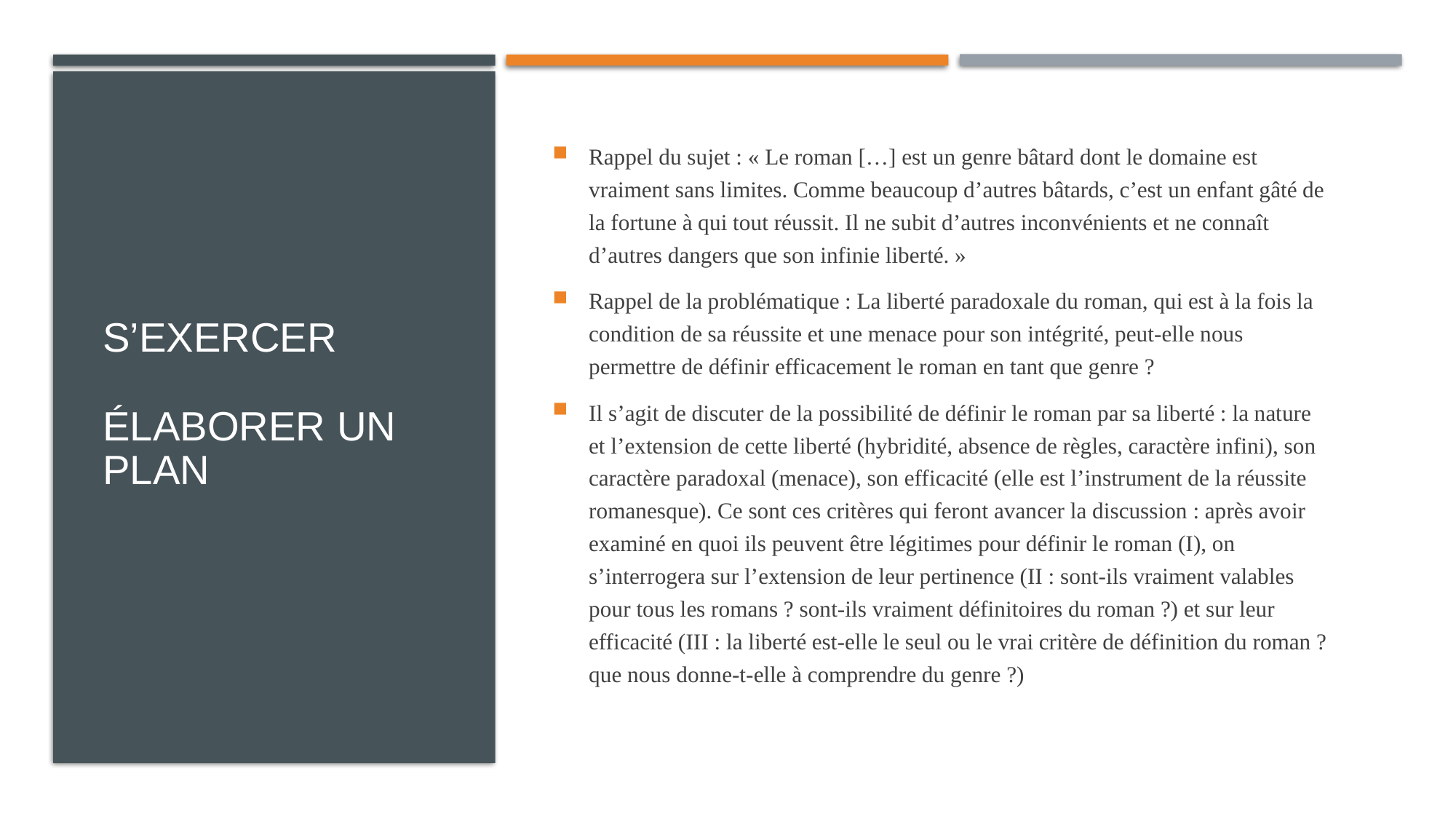

# S’exercer Élaborer un plan
Rappel du sujet : « Le roman […] est un genre bâtard dont le domaine est vraiment sans limites. Comme beaucoup d’autres bâtards, c’est un enfant gâté de la fortune à qui tout réussit. Il ne subit d’autres inconvénients et ne connaît d’autres dangers que son infinie liberté. »
Rappel de la problématique : La liberté paradoxale du roman, qui est à la fois la condition de sa réussite et une menace pour son intégrité, peut-elle nous permettre de définir efficacement le roman en tant que genre ?
Il s’agit de discuter de la possibilité de définir le roman par sa liberté : la nature et l’extension de cette liberté (hybridité, absence de règles, caractère infini), son caractère paradoxal (menace), son efficacité (elle est l’instrument de la réussite romanesque). Ce sont ces critères qui feront avancer la discussion : après avoir examiné en quoi ils peuvent être légitimes pour définir le roman (I), on s’interrogera sur l’extension de leur pertinence (II : sont-ils vraiment valables pour tous les romans ? sont-ils vraiment définitoires du roman ?) et sur leur efficacité (III : la liberté est-elle le seul ou le vrai critère de définition du roman ? que nous donne-t-elle à comprendre du genre ?)